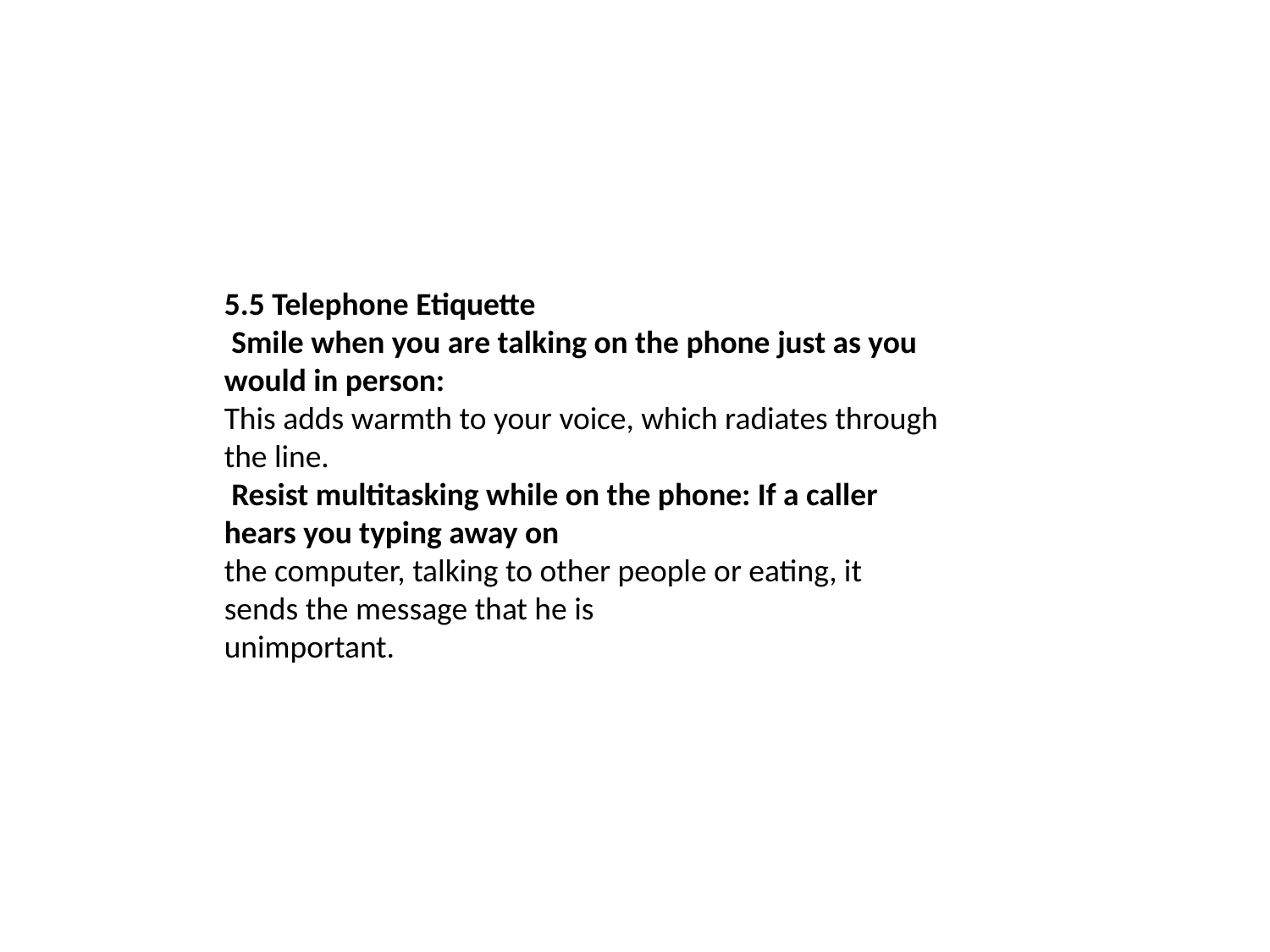

5.5 Telephone Etiquette
 Smile when you are talking on the phone just as you would in person:
This adds warmth to your voice, which radiates through the line.
 Resist multitasking while on the phone: If a caller hears you typing away on
the computer, talking to other people or eating, it sends the message that he is
unimportant.